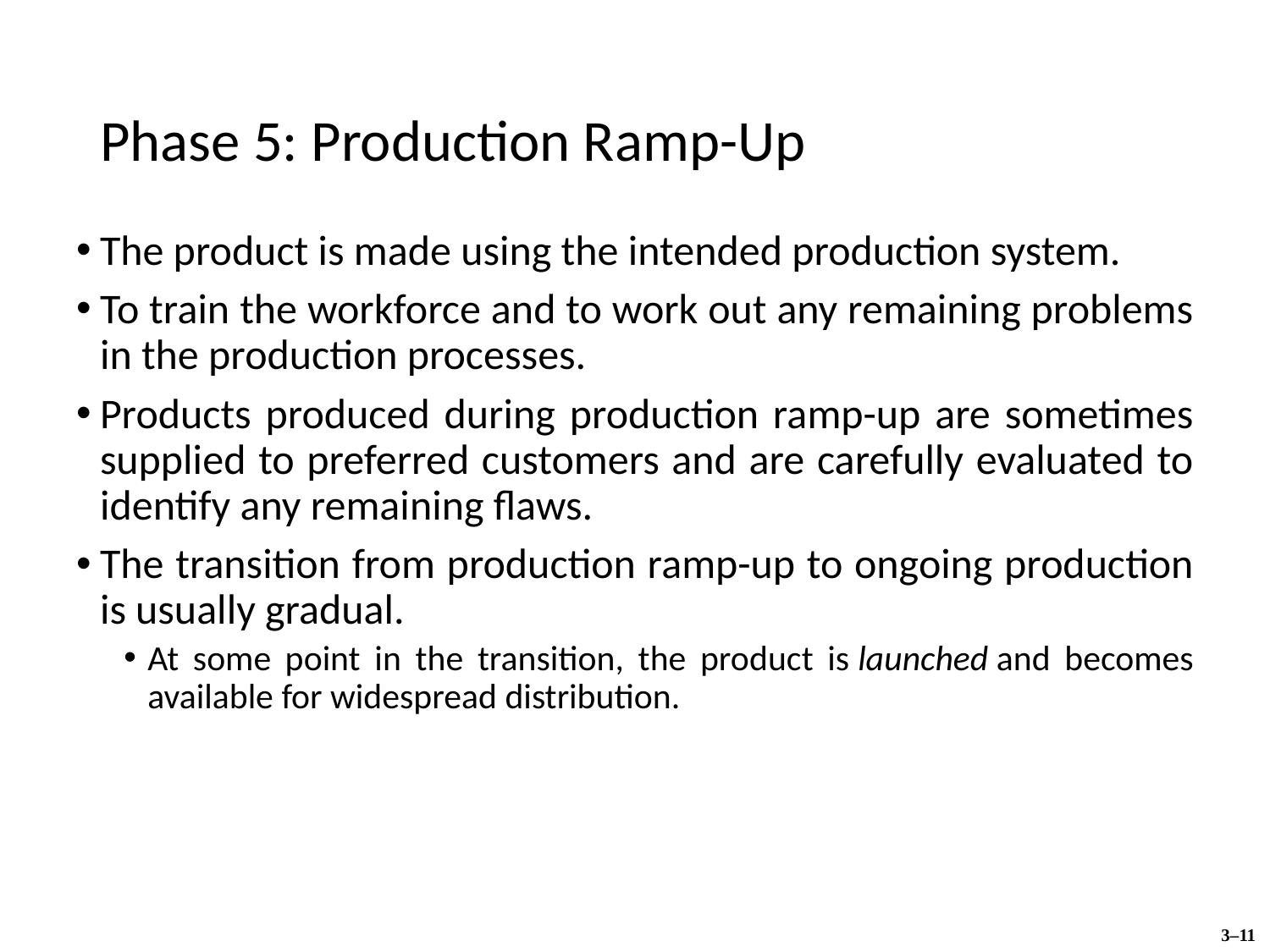

# Phase 5: Production Ramp-Up
The product is made using the intended production system.
To train the workforce and to work out any remaining problems in the production processes.
Products produced during production ramp-up are sometimes supplied to preferred customers and are carefully evaluated to identify any remaining flaws.
The transition from production ramp-up to ongoing production is usually gradual.
At some point in the transition, the product is launched and becomes available for widespread distribution.